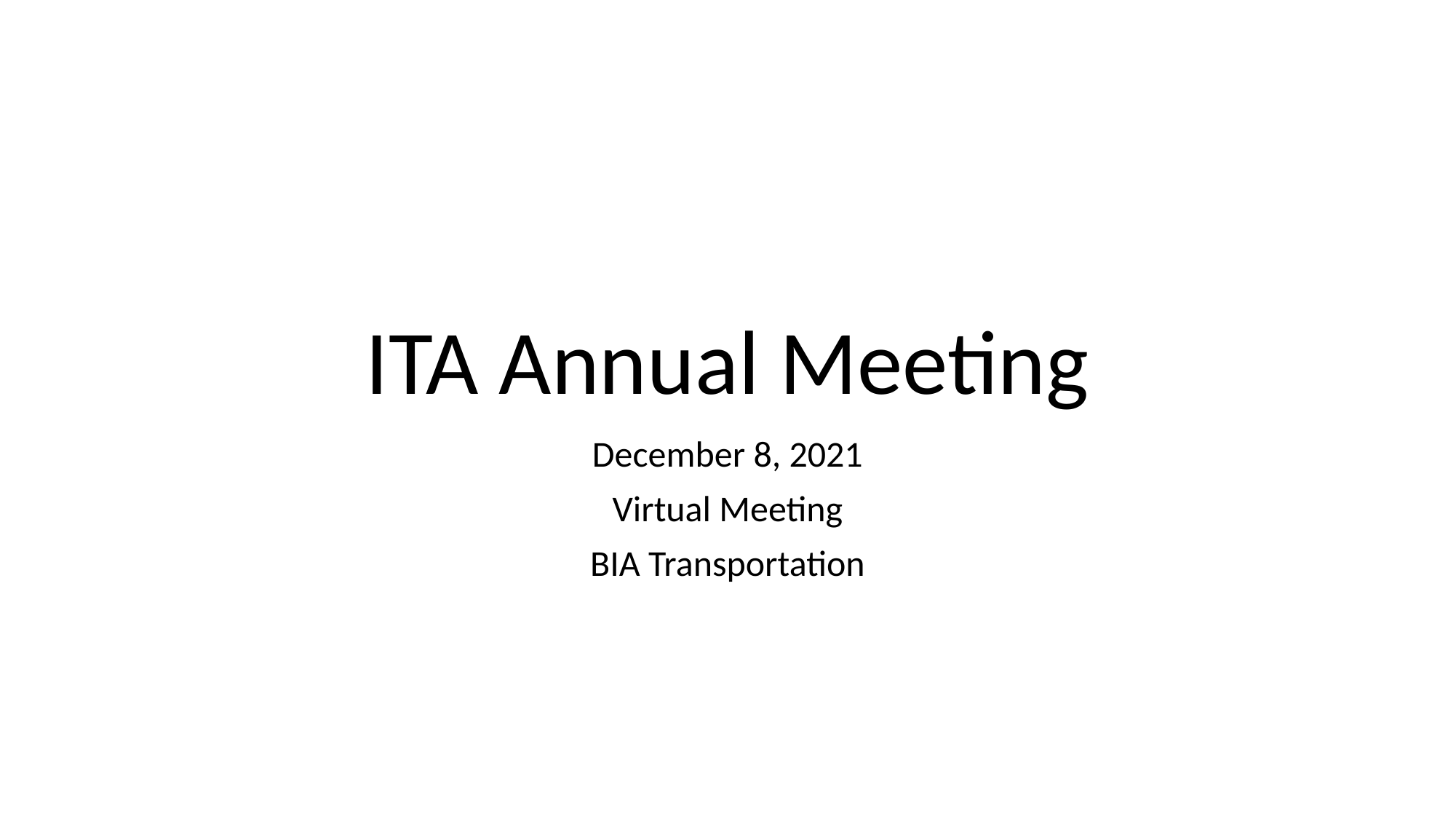

# ITA Annual Meeting
December 8, 2021
Virtual Meeting
BIA Transportation